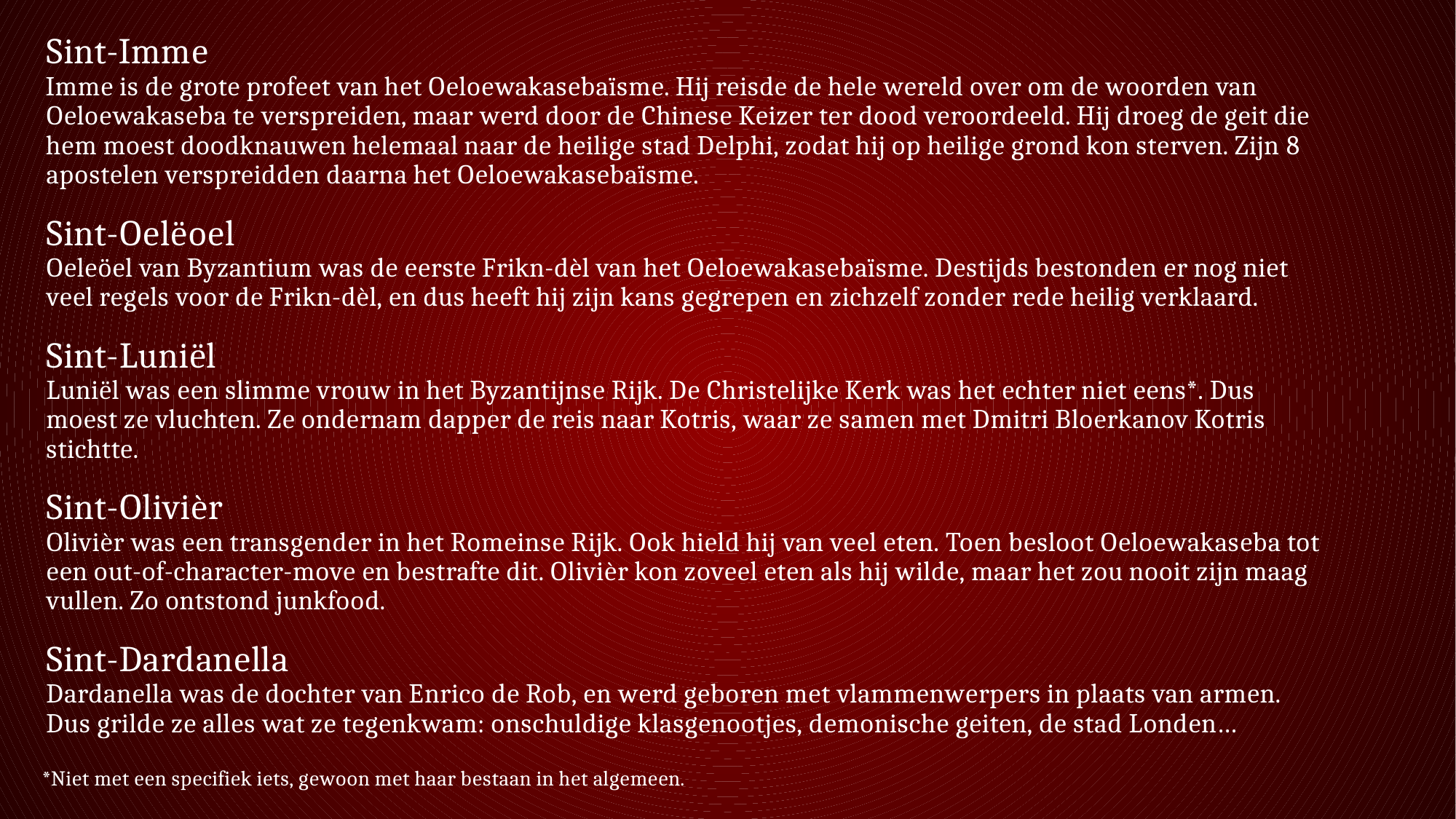

Sint-Imme
Imme is de grote profeet van het Oeloewakasebaïsme. Hij reisde de hele wereld over om de woorden van Oeloewakaseba te verspreiden, maar werd door de Chinese Keizer ter dood veroordeeld. Hij droeg de geit die hem moest doodknauwen helemaal naar de heilige stad Delphi, zodat hij op heilige grond kon sterven. Zijn 8 apostelen verspreidden daarna het Oeloewakasebaïsme.
Sint-Oelëoel
Oeleöel van Byzantium was de eerste Frikn-dèl van het Oeloewakasebaïsme. Destijds bestonden er nog niet veel regels voor de Frikn-dèl, en dus heeft hij zijn kans gegrepen en zichzelf zonder rede heilig verklaard.
Sint-Luniël
Luniël was een slimme vrouw in het Byzantijnse Rijk. De Christelijke Kerk was het echter niet eens*. Dus moest ze vluchten. Ze ondernam dapper de reis naar Kotris, waar ze samen met Dmitri Bloerkanov Kotris stichtte.
Sint-Olivièr
Olivièr was een transgender in het Romeinse Rijk. Ook hield hij van veel eten. Toen besloot Oeloewakaseba tot een out-of-character-move en bestrafte dit. Olivièr kon zoveel eten als hij wilde, maar het zou nooit zijn maag vullen. Zo ontstond junkfood.
Sint-Dardanella
Dardanella was de dochter van Enrico de Rob, en werd geboren met vlammenwerpers in plaats van armen. Dus grilde ze alles wat ze tegenkwam: onschuldige klasgenootjes, demonische geiten, de stad Londen…
*Niet met een specifiek iets, gewoon met haar bestaan in het algemeen.